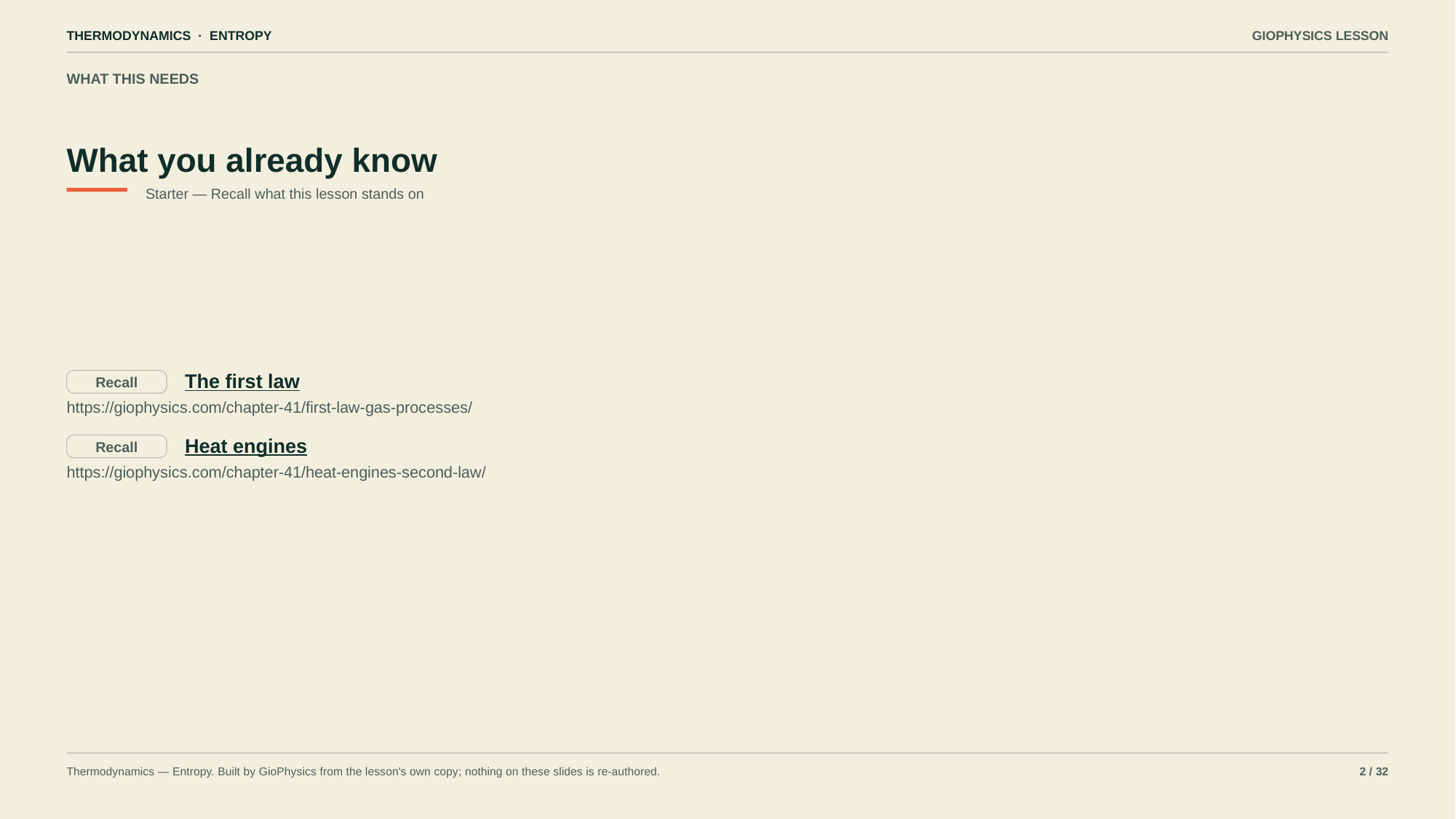

THERMODYNAMICS  ·  ENTROPY
GIOPHYSICS LESSON

WHAT THIS NEEDS
What you already know
Starter — Recall what this lesson stands on

The first law

Recall
https://giophysics.com/chapter-41/first-law-gas-processes/
Heat engines

Recall
https://giophysics.com/chapter-41/heat-engines-second-law/

Thermodynamics — Entropy. Built by GioPhysics from the lesson's own copy; nothing on these slides is re-authored.
2 / 32